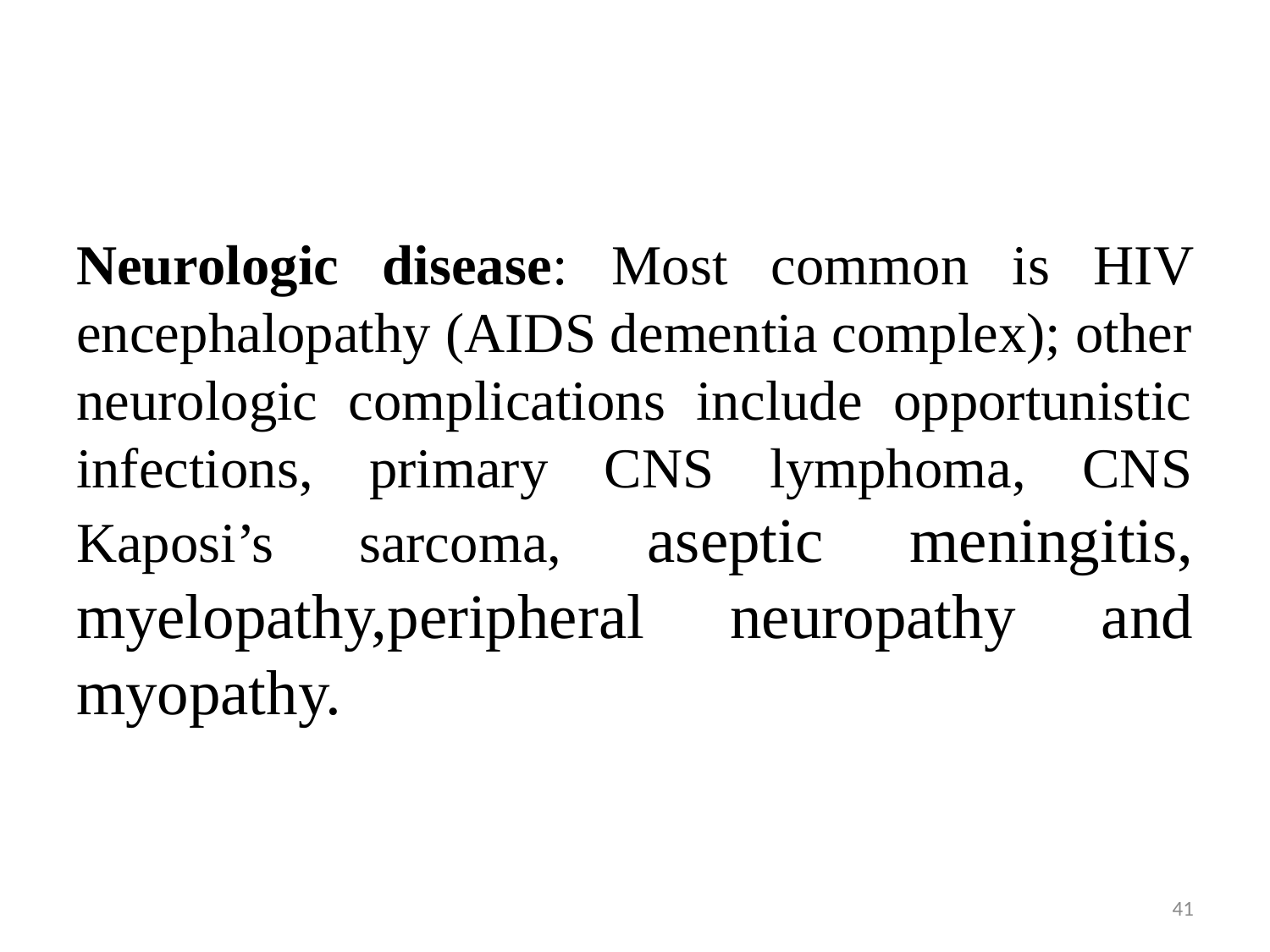

#
Neurologic disease: Most common is HIV encephalopathy (AIDS dementia complex); other neurologic complications include opportunistic infections, primary CNS lymphoma, CNS Kaposi’s sarcoma, aseptic meningitis, myelopathy,peripheral neuropathy and myopathy.

41